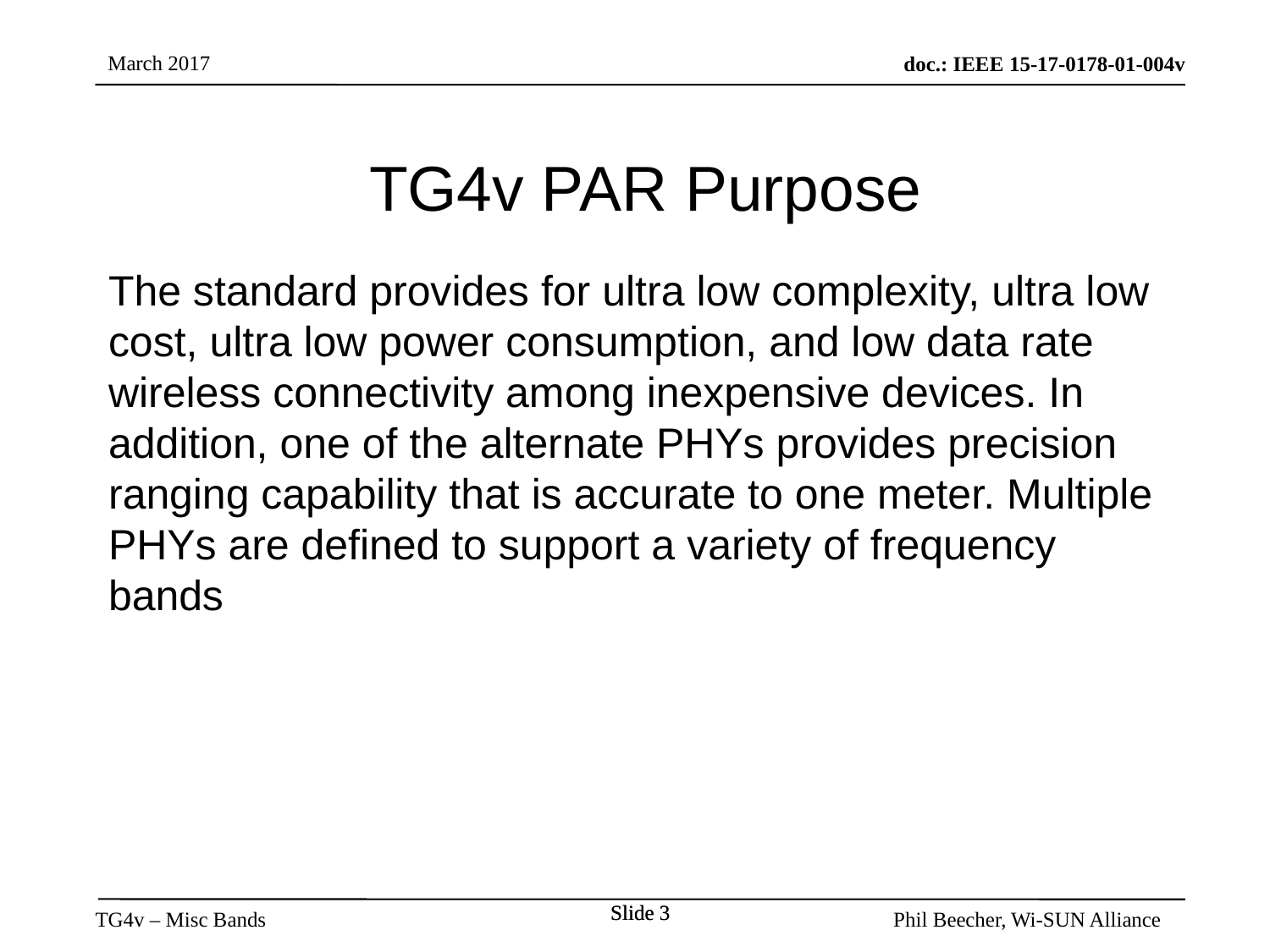

TG4v PAR Purpose
The standard provides for ultra low complexity, ultra low cost, ultra low power consumption, and low data rate wireless connectivity among inexpensive devices. In addition, one of the alternate PHYs provides precision ranging capability that is accurate to one meter. Multiple PHYs are defined to support a variety of frequency bands
Slide 3
Slide 3